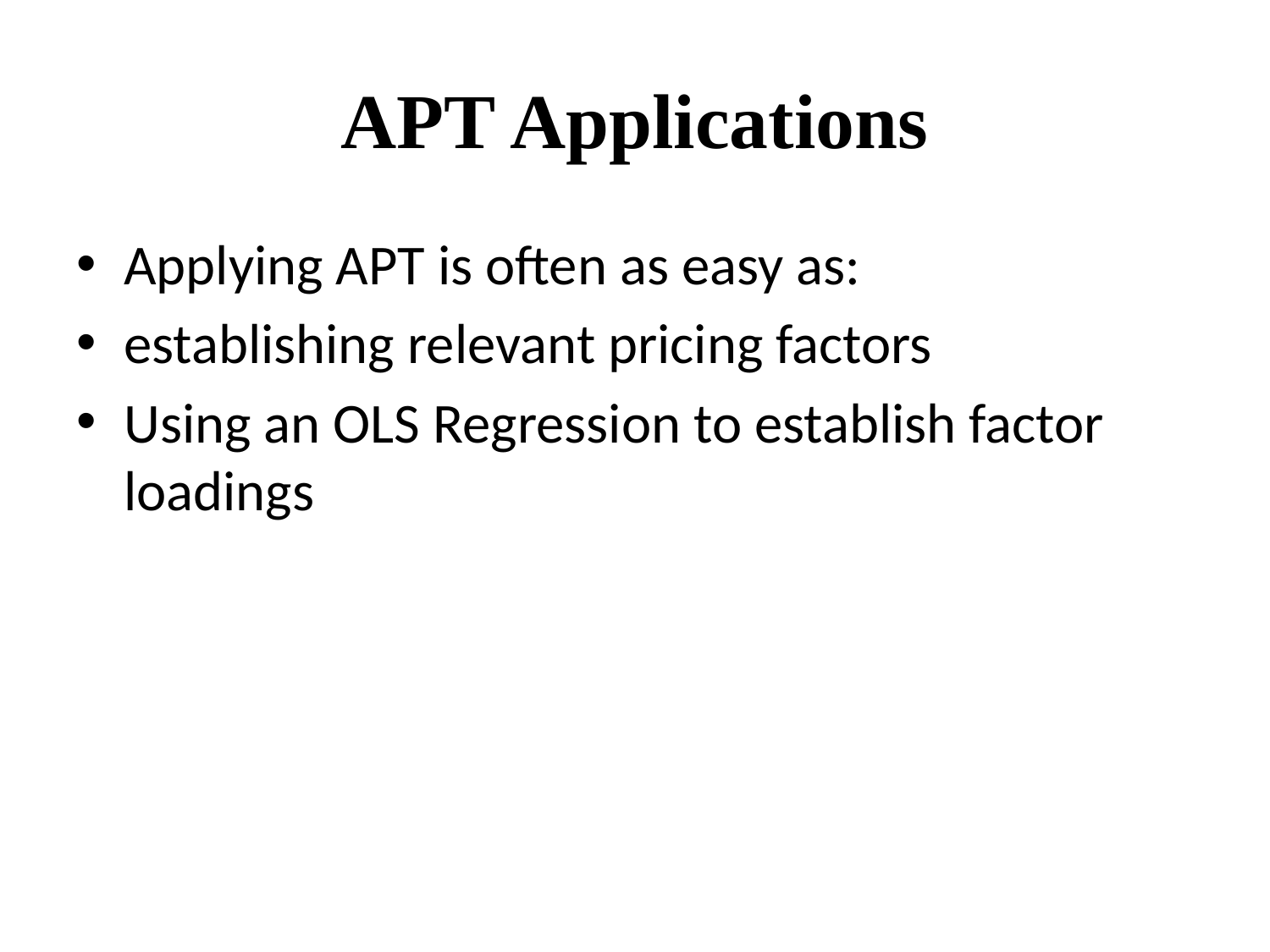

# APT Applications
Applying APT is often as easy as:
establishing relevant pricing factors
Using an OLS Regression to establish factor loadings